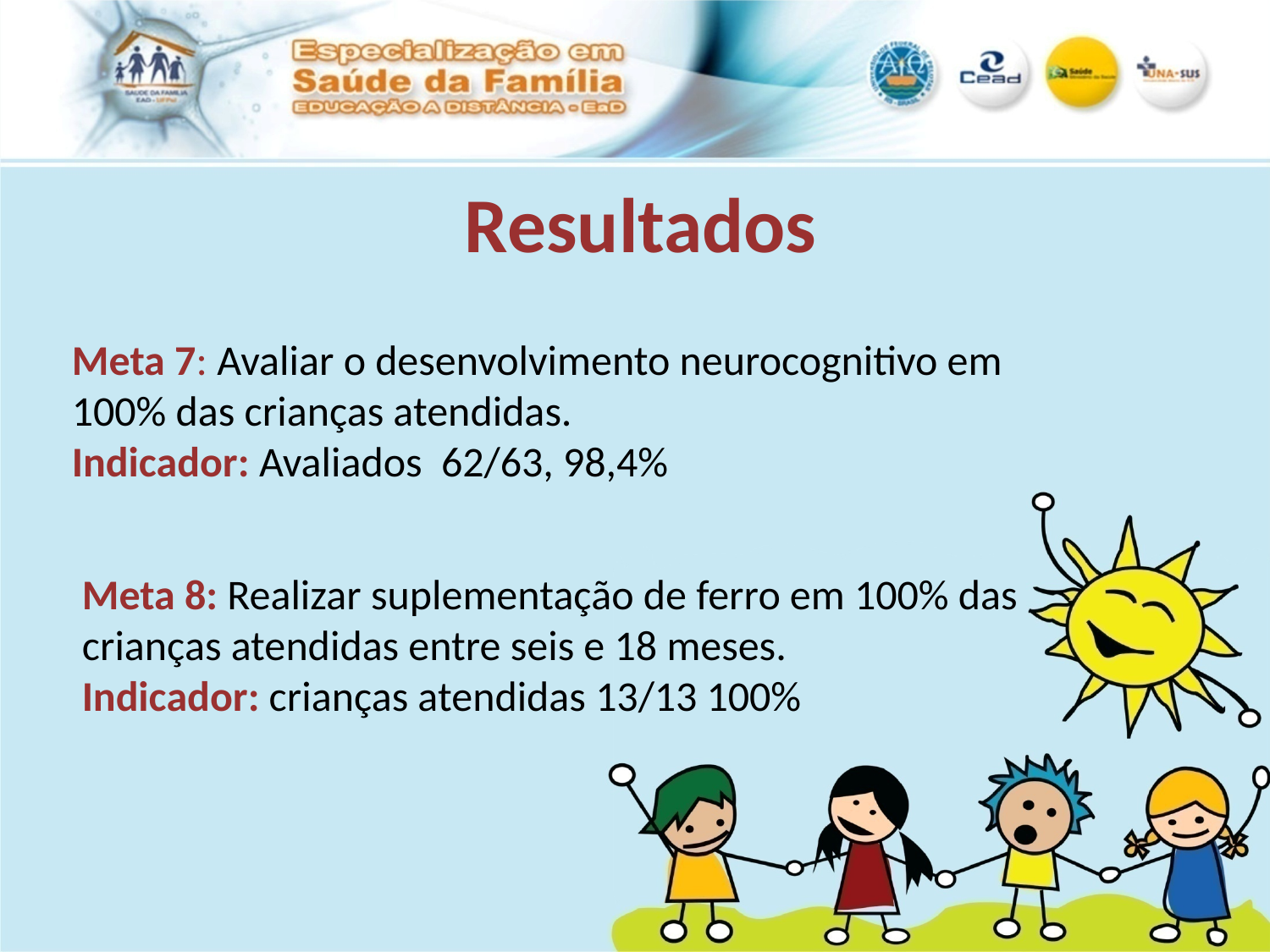

Resultados

Meta 8: Realizar suplementação de ferro em 100% das crianças atendidas entre seis e 18 meses.
Indicador: crianças atendidas 13/13 100%

Meta 7: Avaliar o desenvolvimento neurocognitivo em 100% das crianças atendidas.
Indicador: Avaliados  62/63, 98,4%